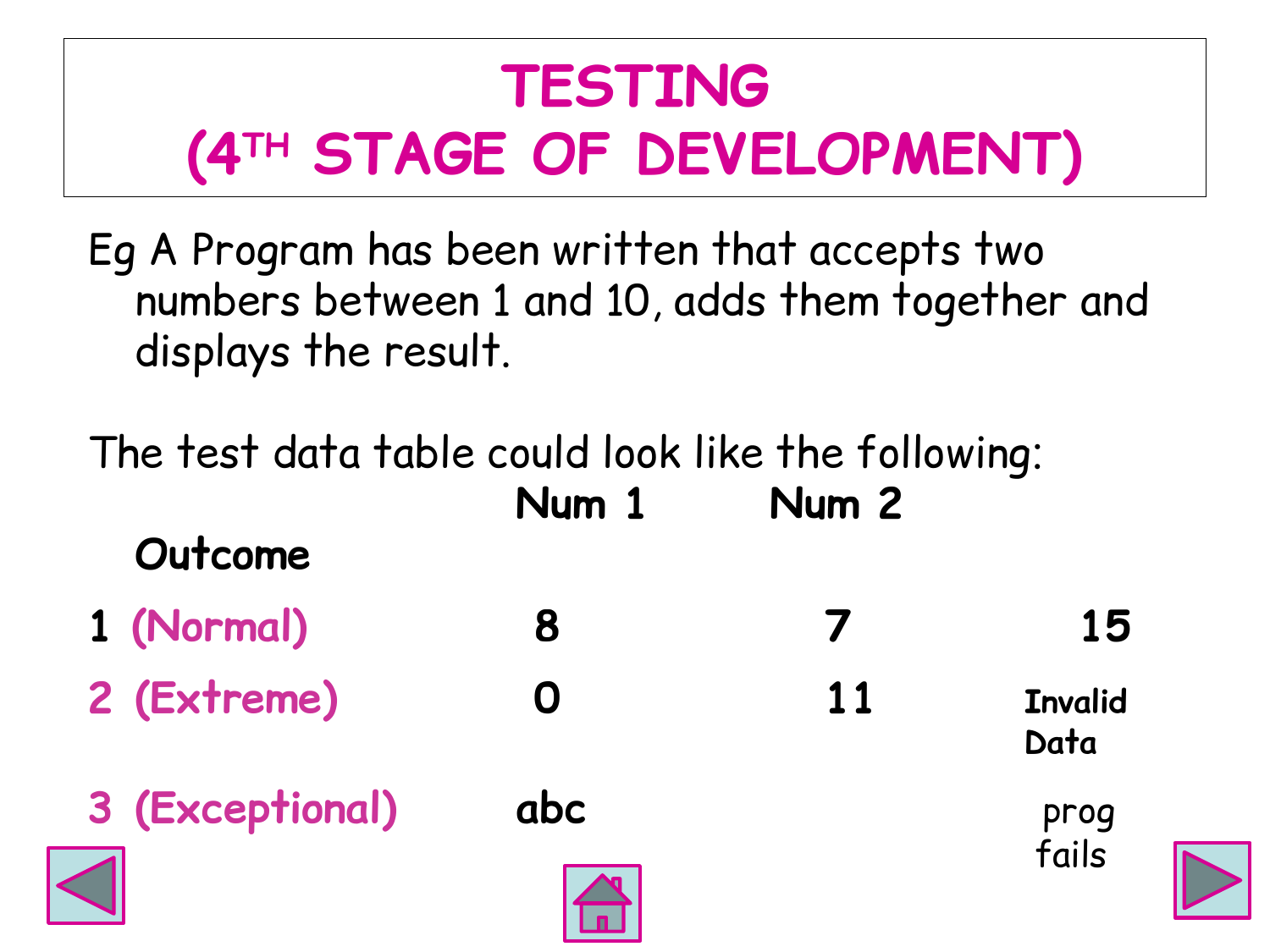

# TESTING (4TH STAGE OF DEVELOPMENT)
Eg A Program has been written that accepts two numbers between 1 and 10, adds them together and displays the result.

The test data table could look like the following:
				Num 1	Num 2	Outcome
1 (Normal)	  	 8		   7		   15
(Extreme)	   	 0		   11  	Invalid 								Data
(Exceptional)	abc		  		 prog 								 fails